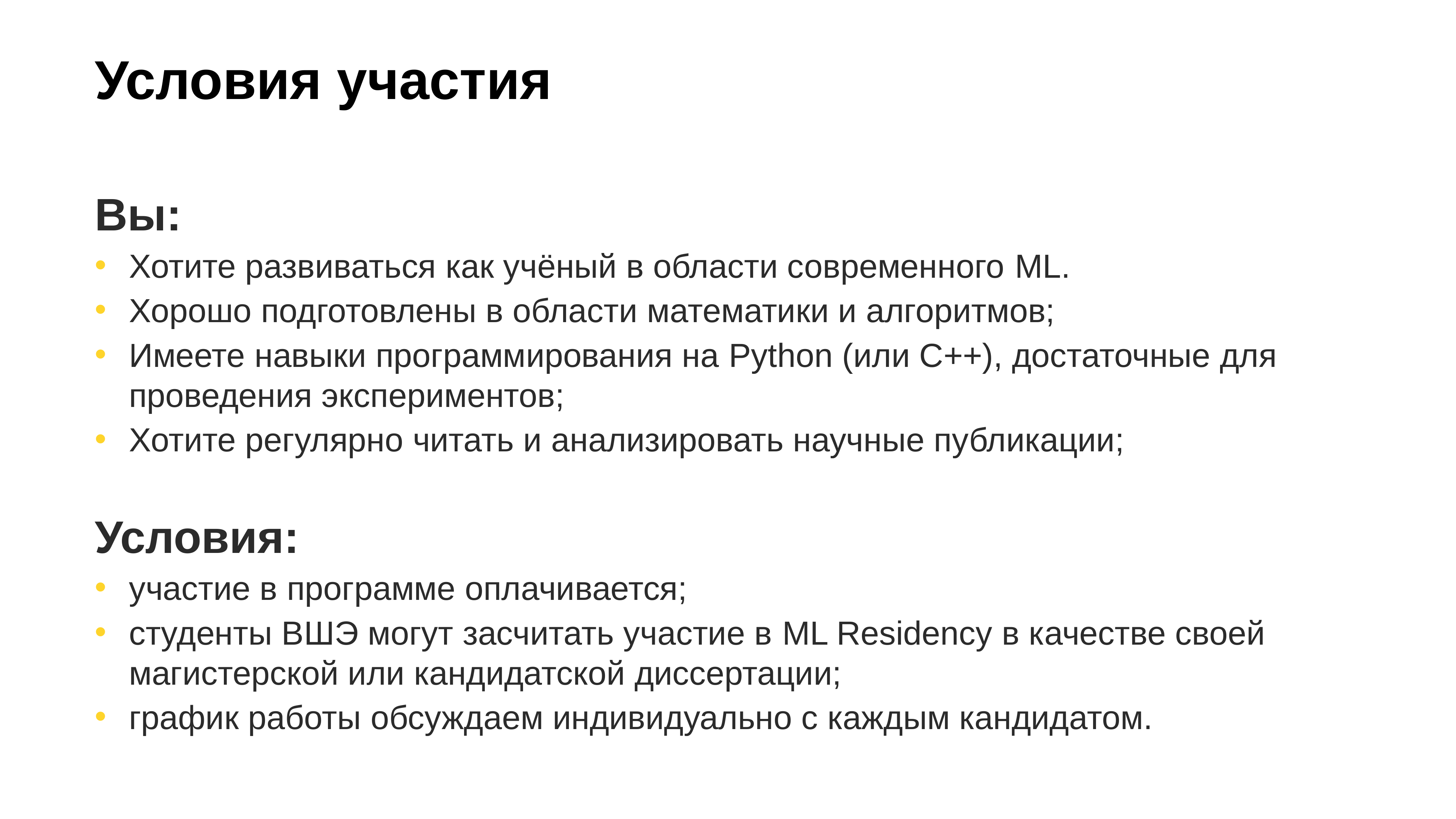

# Условия участия
Вы:
Хотите развиваться как учёный в области современного ML.
Хорошо подготовлены в области математики и алгоритмов;
Имеете навыки программирования на Python (или С++), достаточные для проведения экспериментов;
Хотите регулярно читать и анализировать научные публикации;

Условия:
участие в программе оплачивается;
студенты ВШЭ могут засчитать участие в ML Residency в качестве своей магистерской или кандидатской диссертации;
график работы обсуждаем индивидуально с каждым кандидатом.